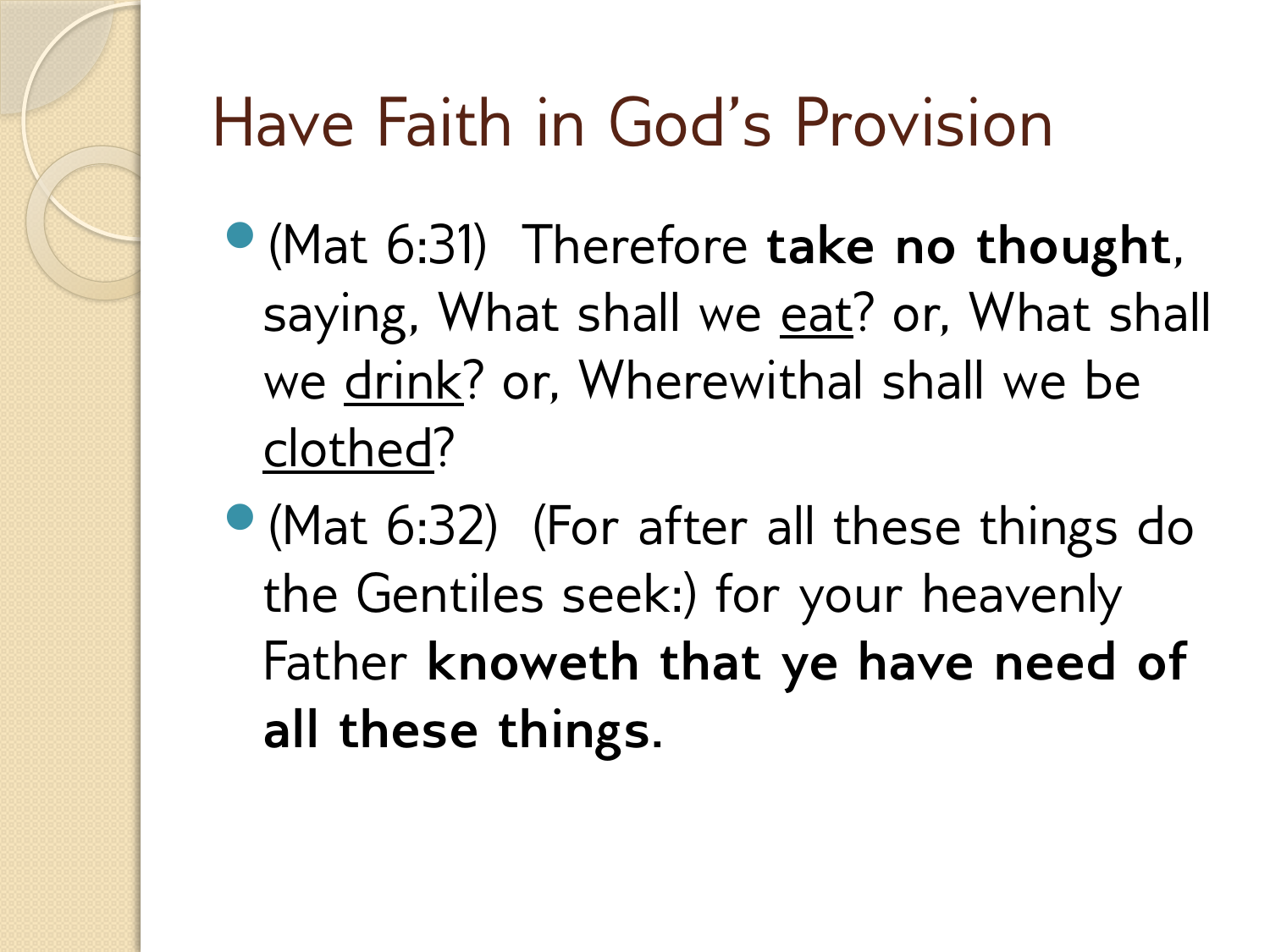

# Have Faith in God’s Provision
(Mat 6:31)  Therefore take no thought, saying, What shall we eat? or, What shall we drink? or, Wherewithal shall we be clothed?
(Mat 6:32)  (For after all these things do the Gentiles seek:) for your heavenly Father knoweth that ye have need of all these things.